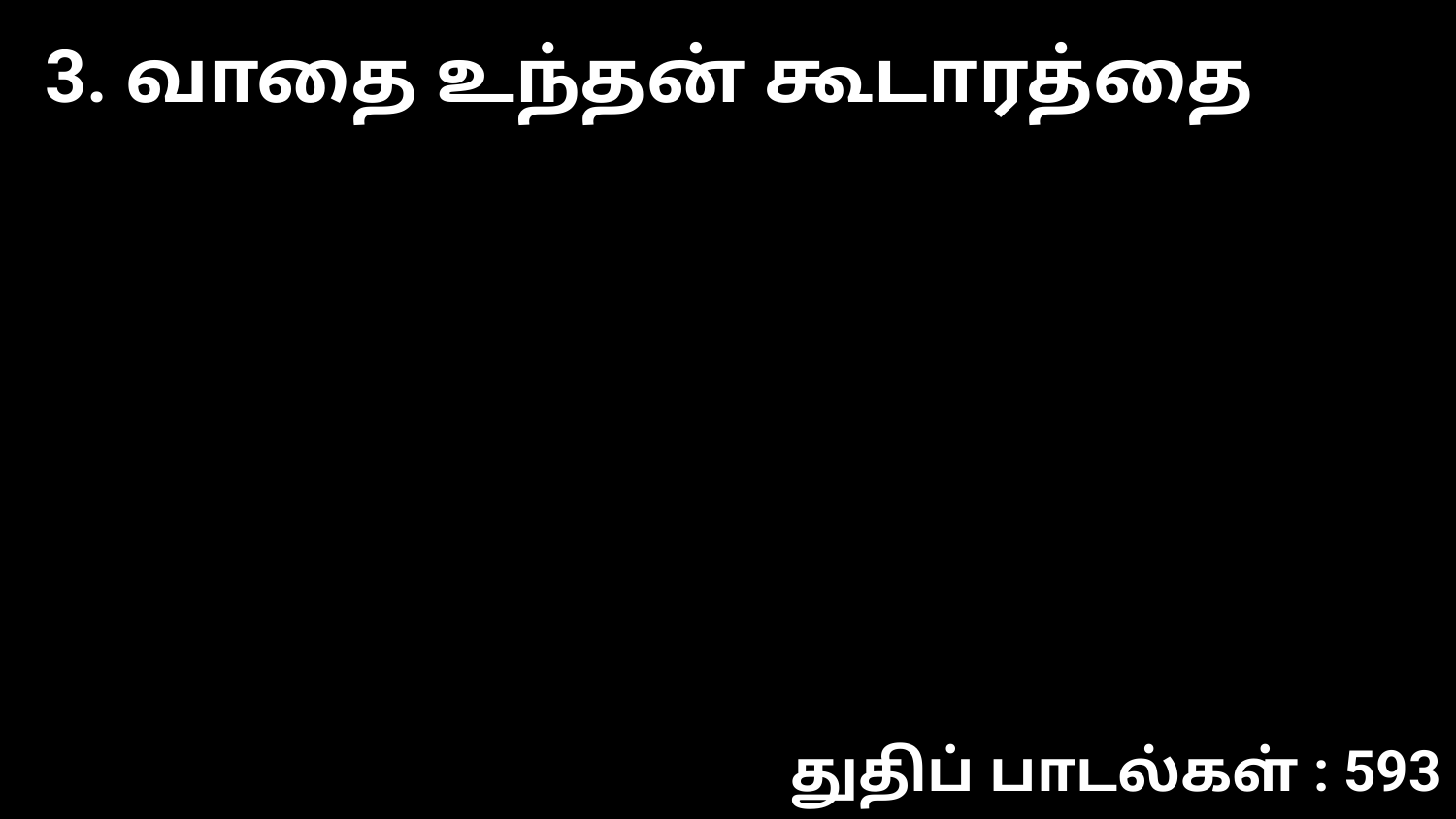

3. வாதை உந்தன் கூடாரத்தை
துதிப் பாடல்கள் : 593